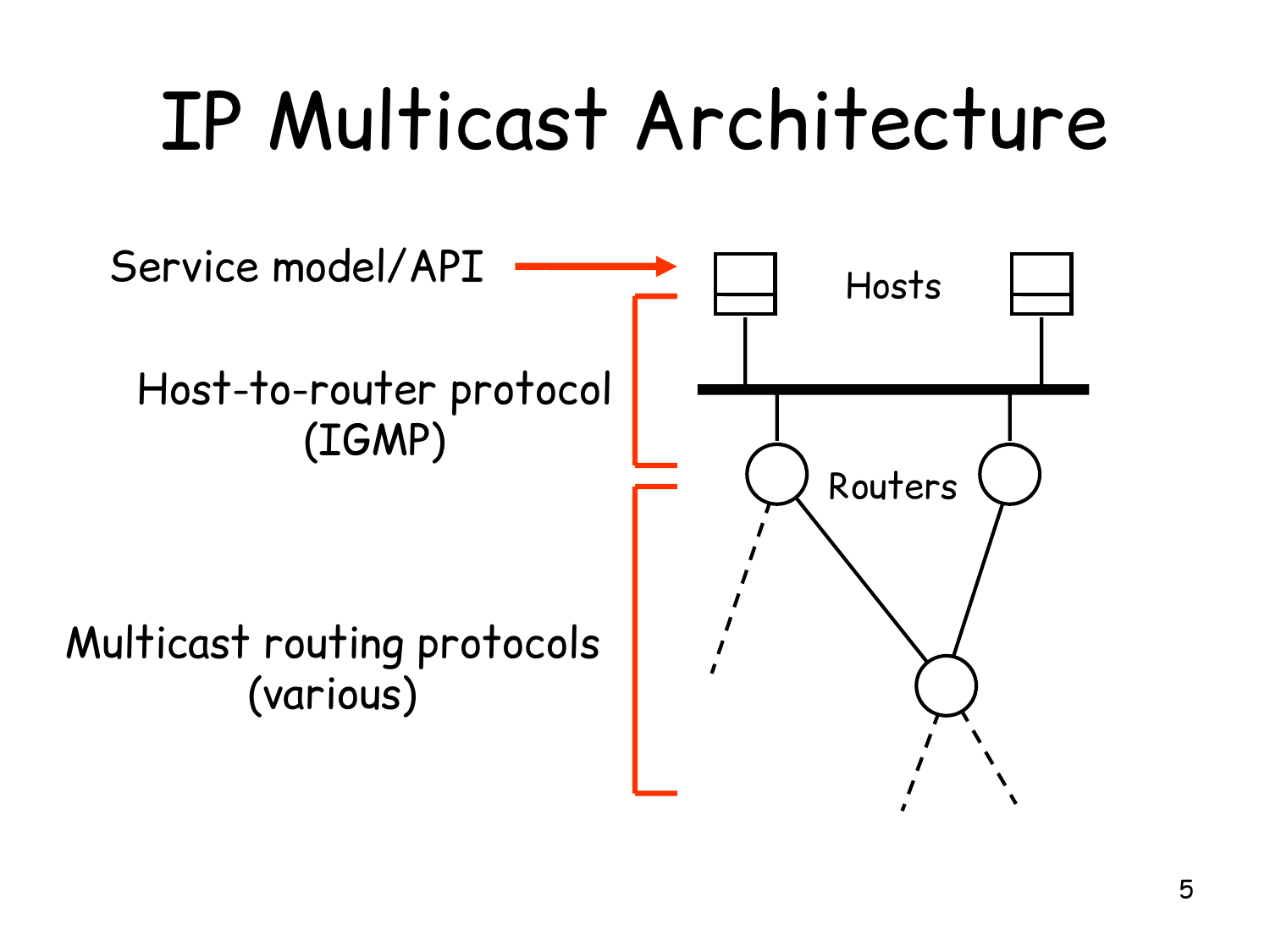

# IP Multicast Architecture
Service model/API

Hosts

Host-to-router protocol
(IGMP)

Routers

Multicast routing protocols
(various)

5